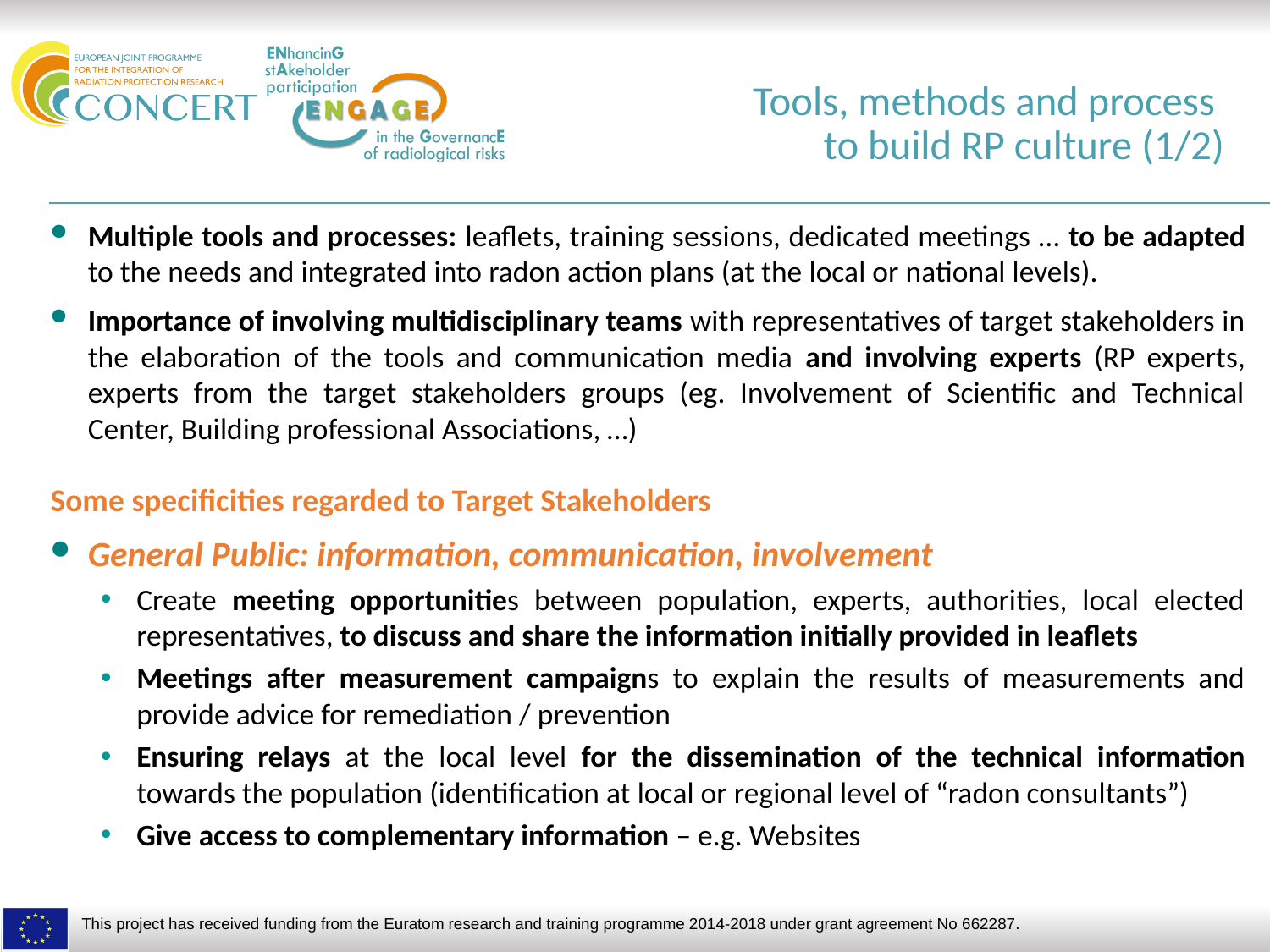

# Tools, methods and process to build RP culture (1/2)
Multiple tools and processes: leaflets, training sessions, dedicated meetings … to be adapted to the needs and integrated into radon action plans (at the local or national levels).
Importance of involving multidisciplinary teams with representatives of target stakeholders in the elaboration of the tools and communication media and involving experts (RP experts, experts from the target stakeholders groups (eg. Involvement of Scientific and Technical Center, Building professional Associations, …)
Some specificities regarded to Target Stakeholders
General Public: information, communication, involvement
Create meeting opportunities between population, experts, authorities, local elected representatives, to discuss and share the information initially provided in leaflets
Meetings after measurement campaigns to explain the results of measurements and provide advice for remediation / prevention
Ensuring relays at the local level for the dissemination of the technical information towards the population (identification at local or regional level of “radon consultants”)
Give access to complementary information – e.g. Websites